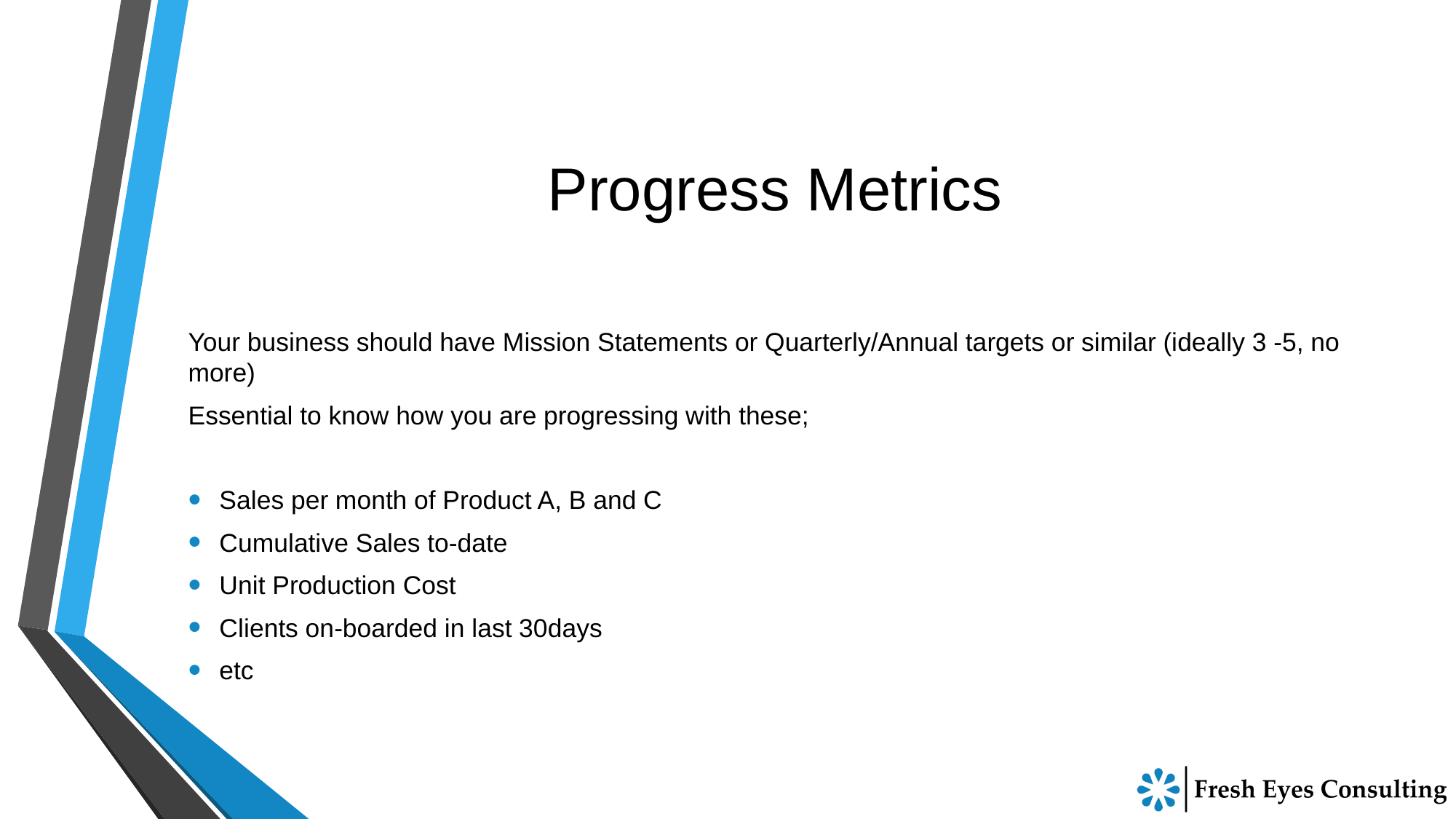

# Progress Metrics
Your business should have Mission Statements or Quarterly/Annual targets or similar (ideally 3 -5, no more)
Essential to know how you are progressing with these;

Sales per month of Product A, B and C
Cumulative Sales to-date
Unit Production Cost
Clients on-boarded in last 30days
etc